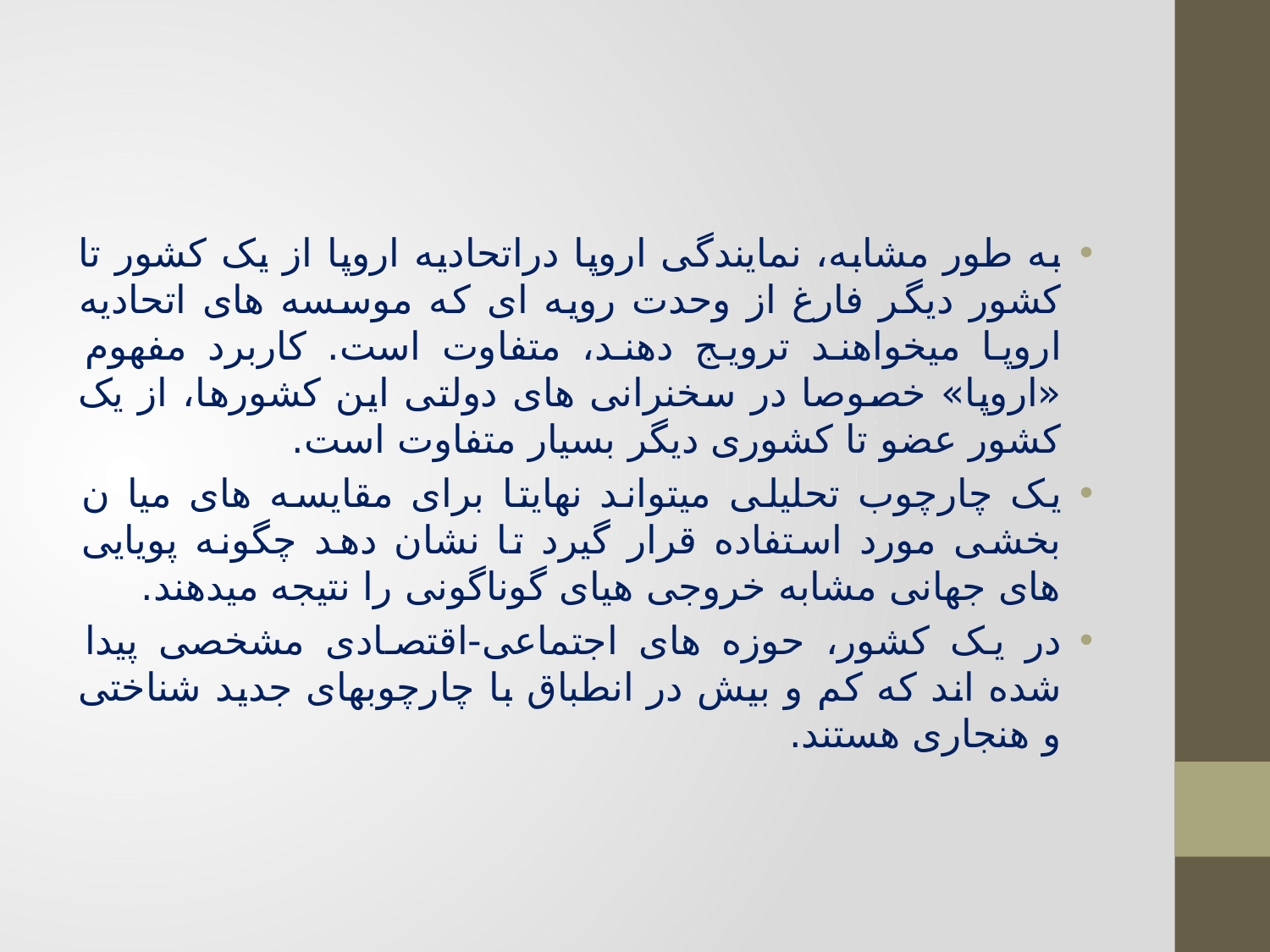

#
به طور مشابه، نمایندگی اروپا دراتحادیه اروپا از یک کشور تا کشور دیگر فارغ از وحدت رویه ای که موسسه های اتحادیه اروپا میخواهند ترویج دهند، متفاوت است. کاربرد مفهوم «اروپا» خصوصا در سخنرانی های دولتی این کشورها، از یک کشور عضو تا کشوری دیگر بسیار متفاوت است.
یک چارچوب تحلیلی میتواند نهایتا برای مقایسه های میا ن بخشی مورد استفاده قرار گیرد تا نشان دهد چگونه پویایی های جهانی مشابه خروجی هیای گوناگونی را نتیجه میدهند.
در یک کشور، حوزه های اجتماعی-اقتصادی مشخصی پیدا شده اند که کم و بیش در انطباق با چارچوبهای جدید شناختی و هنجاری هستند.